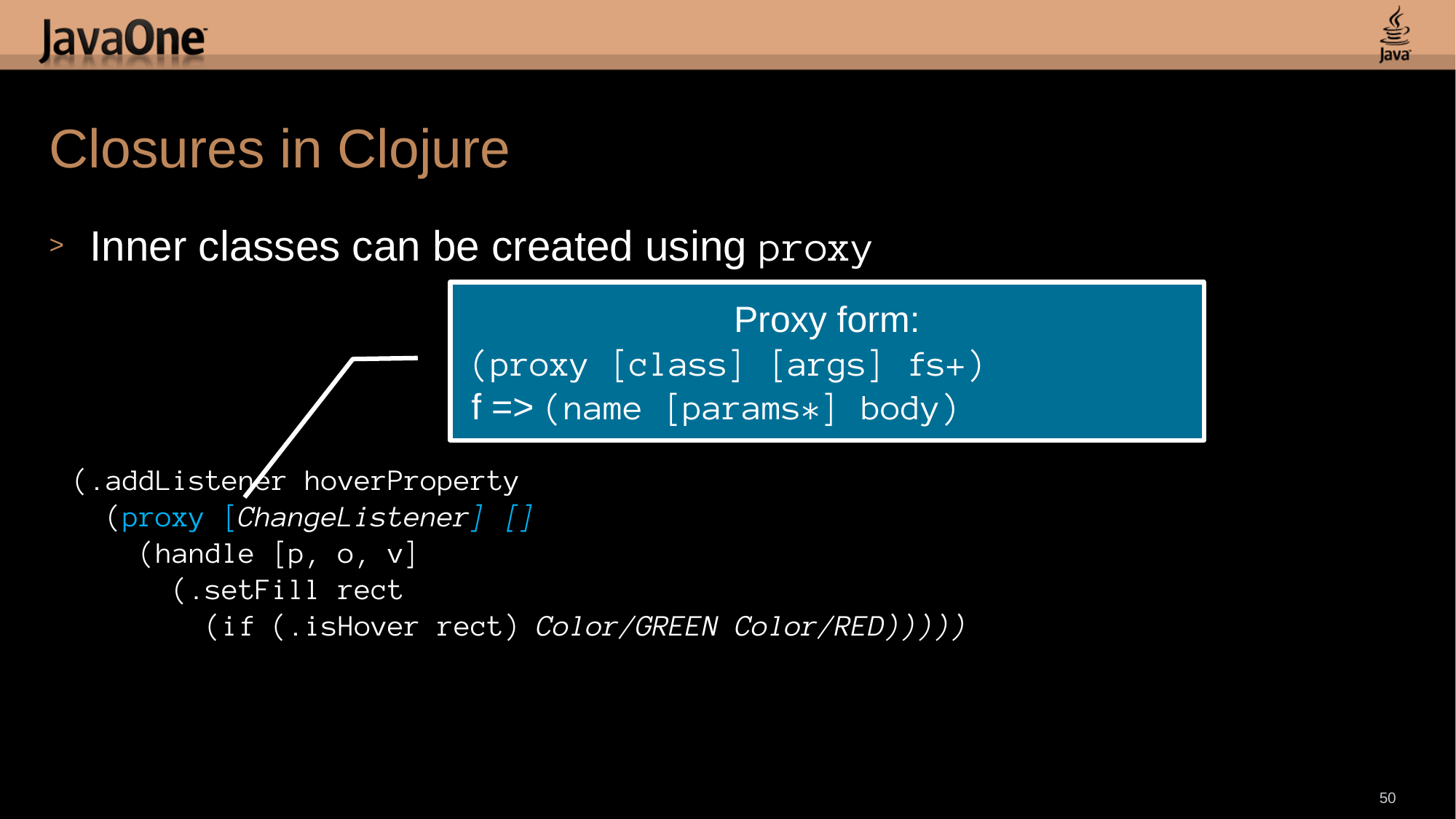

# Closures in Clojure
Inner classes can be created using proxy
Proxy form:
 (proxy [class] [args] fs+)
 f => (name [params*] body)
(.addListener hoverProperty
  (proxy [ChangeListener] []
    (handle [p, o, v]
      (.setFill rect
        (if (.isHover rect) Color/GREEN Color/RED)))))
50